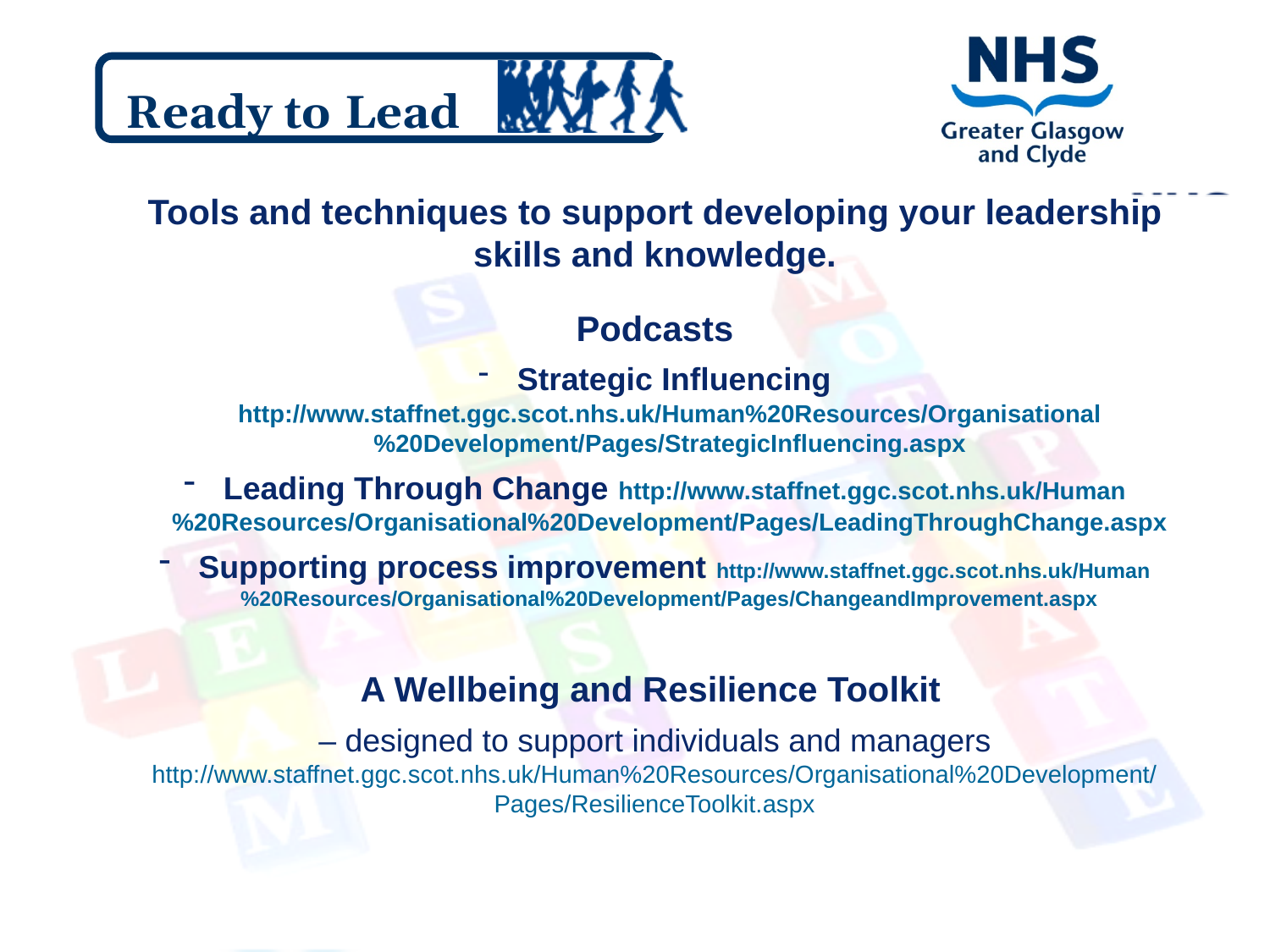

Tools and techniques to support developing your leadership skills and knowledge.

Podcasts
 Strategic Influencing http://www.staffnet.ggc.scot.nhs.uk/Human%20Resources/Organisational%20Development/Pages/StrategicInfluencing.aspx
 Leading Through Change http://www.staffnet.ggc.scot.nhs.uk/Human%20Resources/Organisational%20Development/Pages/LeadingThroughChange.aspx
 Supporting process improvement http://www.staffnet.ggc.scot.nhs.uk/Human%20Resources/Organisational%20Development/Pages/ChangeandImprovement.aspx

A Wellbeing and Resilience Toolkit
– designed to support individuals and managers http://www.staffnet.ggc.scot.nhs.uk/Human%20Resources/Organisational%20Development/Pages/ResilienceToolkit.aspx